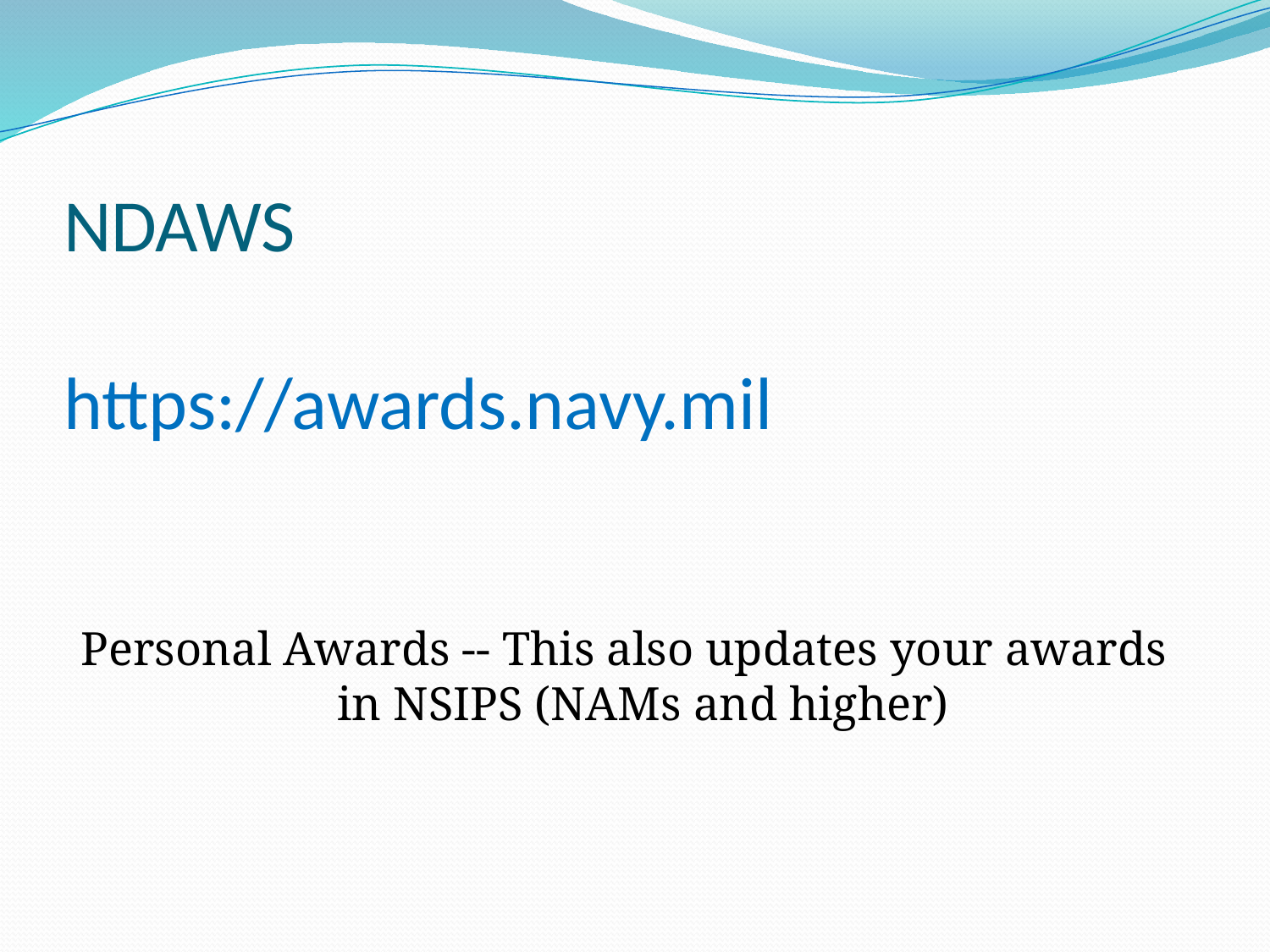

# NDAWS https://awards.navy.mil
Personal Awards -- This also updates your awards in NSIPS (NAMs and higher)